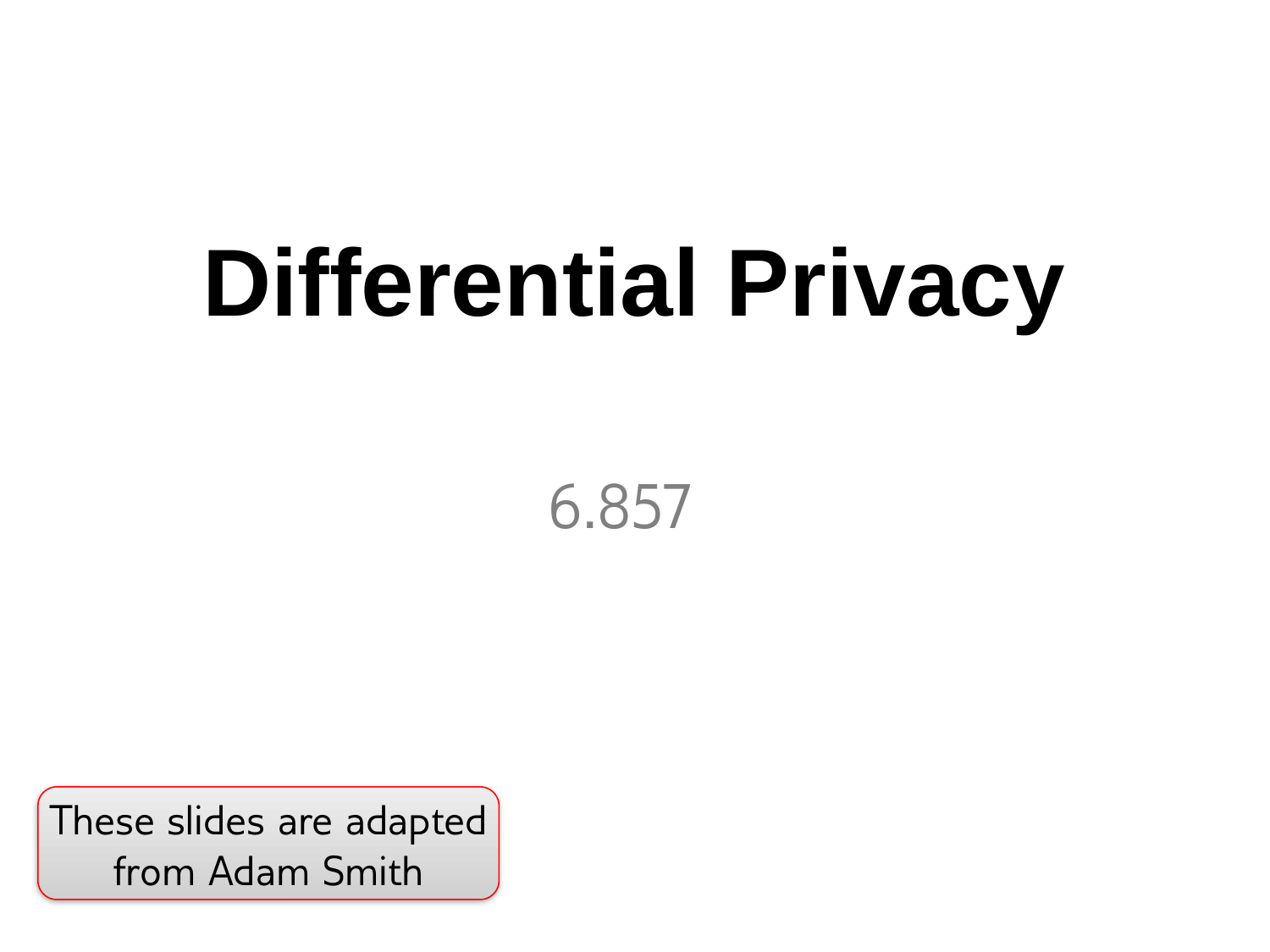

# Differential Privacy
6.857
These slides are adapted
from Adam Smith